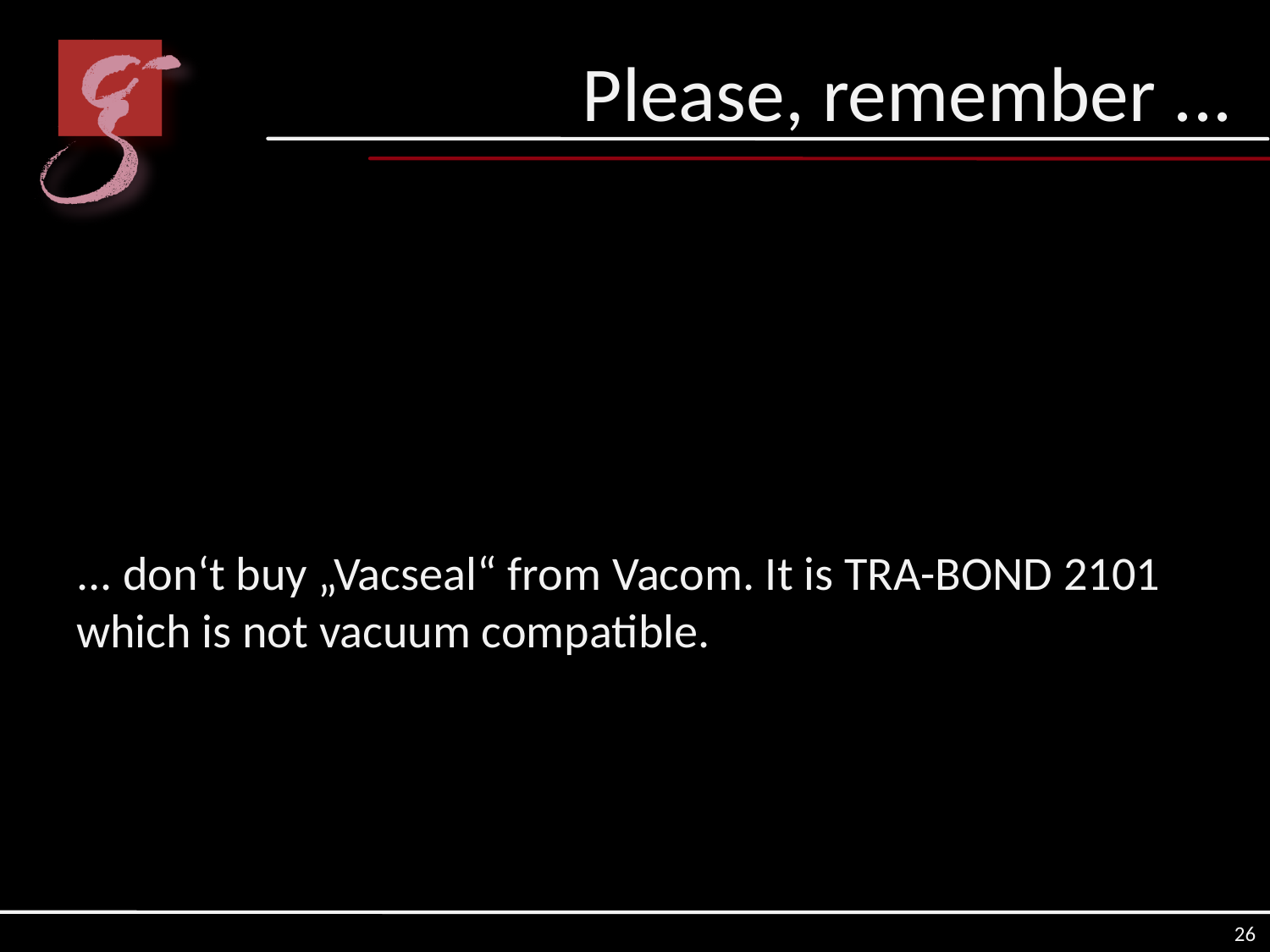

# Please, remember ...

... don‘t buy „Vacseal“ from Vacom. It is TRA-BOND 2101 which is not vacuum compatible.

26